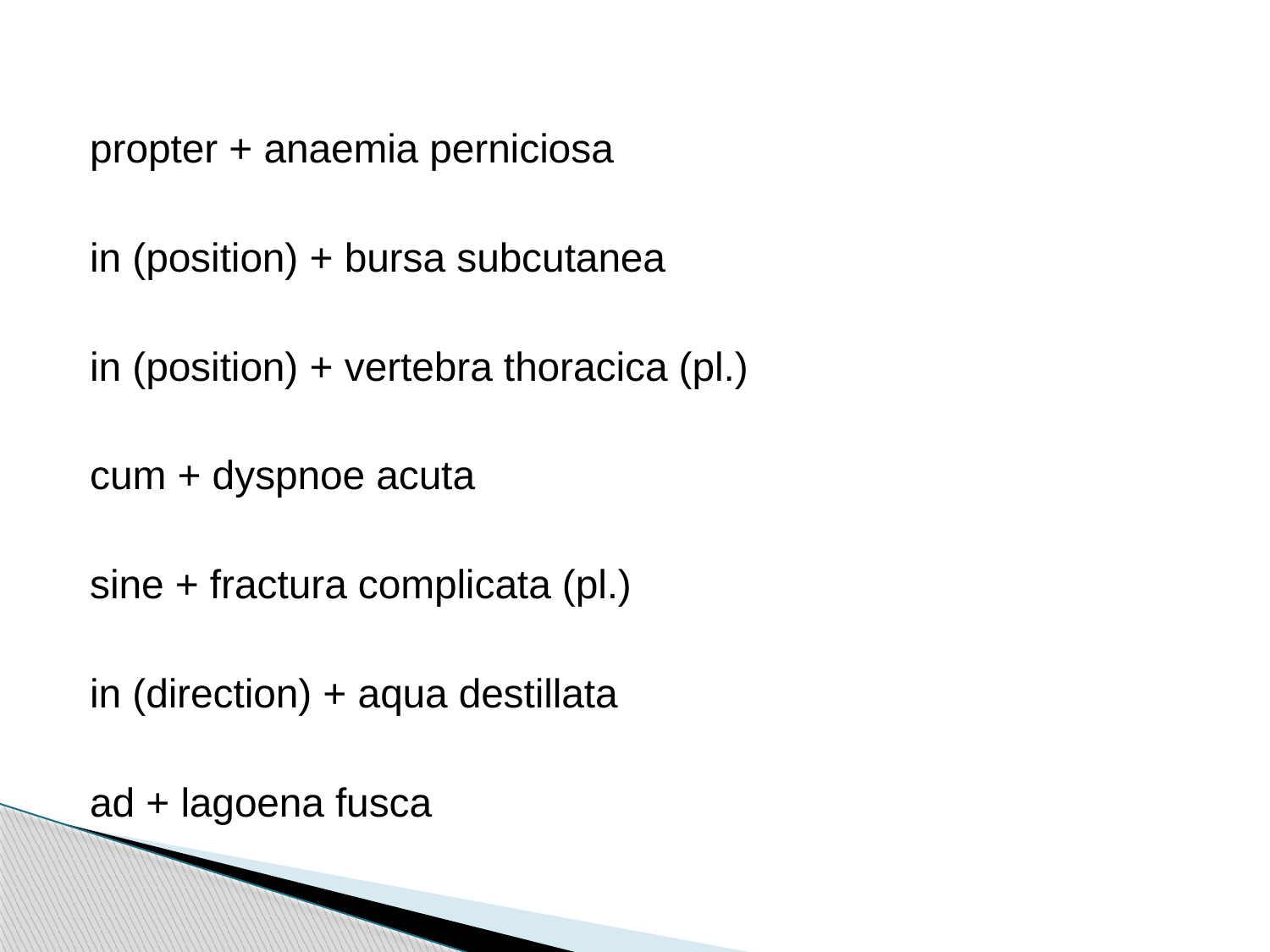

propter + anaemia perniciosa

in (position) + bursa subcutanea

in (position) + vertebra thoracica (pl.)

cum + dyspnoe acuta

sine + fractura complicata (pl.)

in (direction) + aqua destillata

ad + lagoena fusca